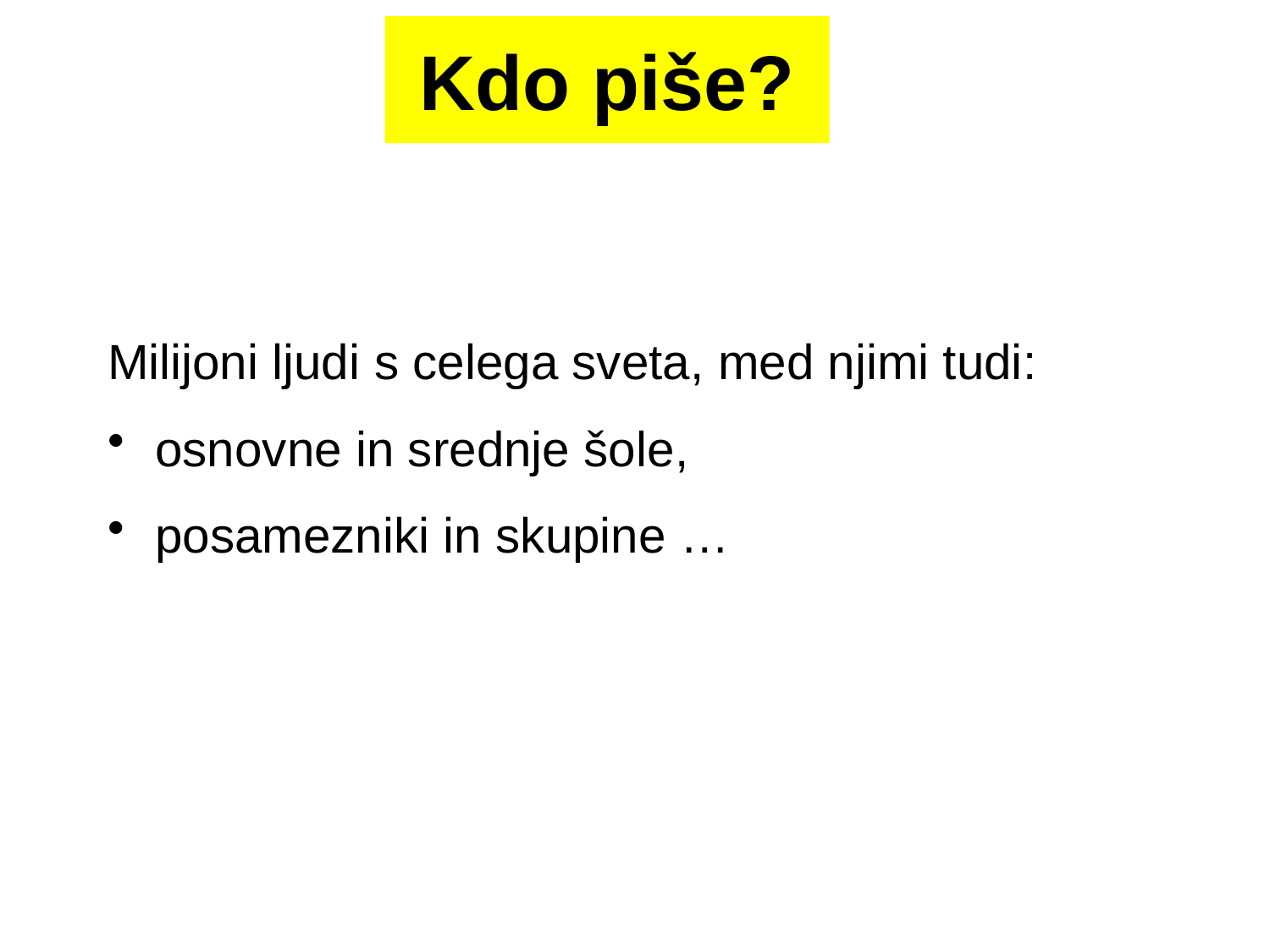

# Kdo piše?
Milijoni ljudi s celega sveta, med njimi tudi:
osnovne in srednje šole,
posamezniki in skupine …